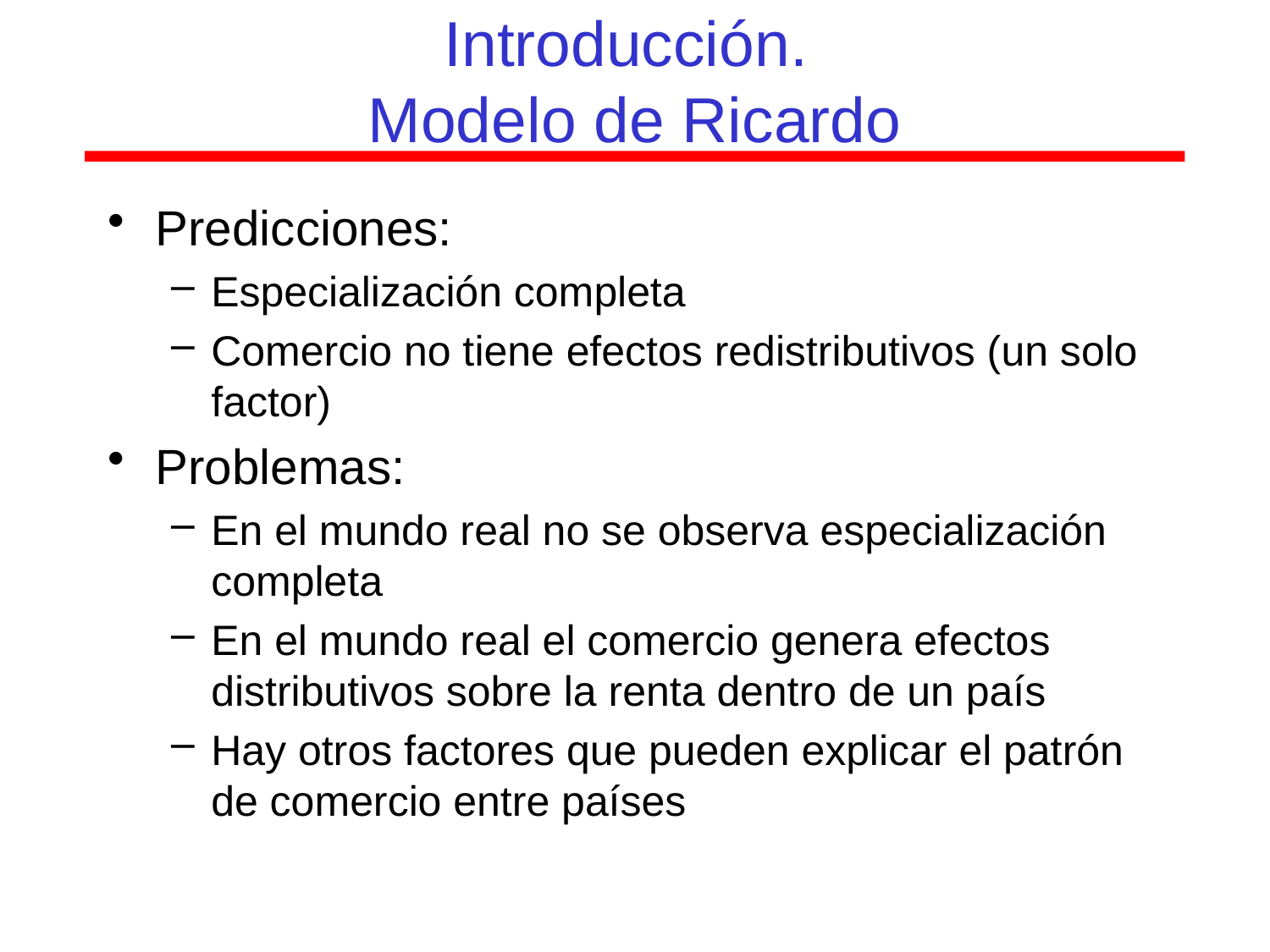

# Introducción. Modelo de Ricardo
Predicciones:
Especialización completa
Comercio no tiene efectos redistributivos (un solo factor)
Problemas:
En el mundo real no se observa especialización completa
En el mundo real el comercio genera efectos distributivos sobre la renta dentro de un país
Hay otros factores que pueden explicar el patrón de comercio entre países